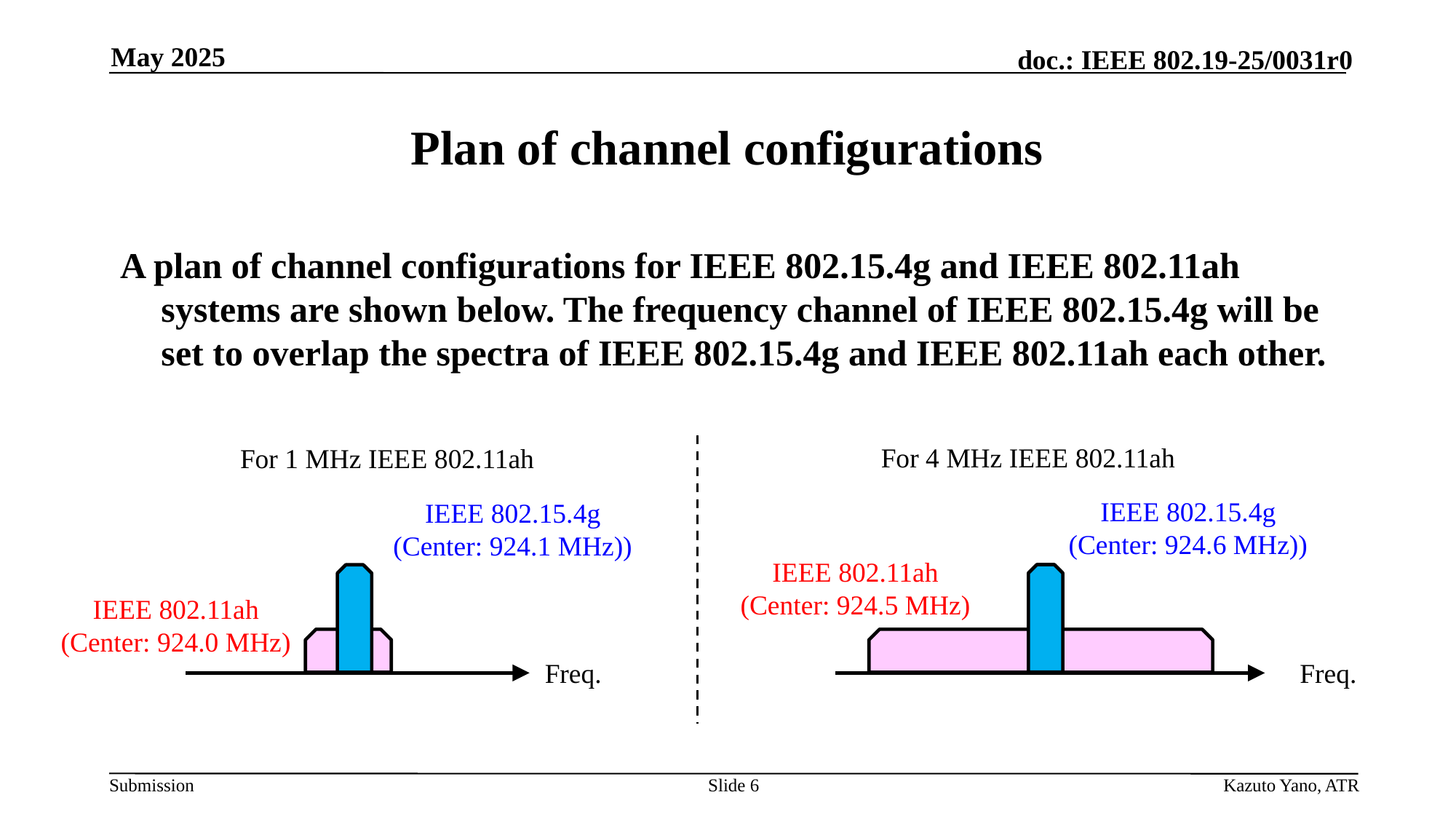

May 2025
# Plan of channel configurations
A plan of channel configurations for IEEE 802.15.4g and IEEE 802.11ah systems are shown below. The frequency channel of IEEE 802.15.4g will be set to overlap the spectra of IEEE 802.15.4g and IEEE 802.11ah each other.
For 4 MHz IEEE 802.11ah
For 1 MHz IEEE 802.11ah
IEEE 802.15.4g
(Center: 924.6 MHz))
IEEE 802.15.4g
(Center: 924.1 MHz))
IEEE 802.11ah
(Center: 924.5 MHz)

IEEE 802.11ah
(Center: 924.0 MHz)

Freq.
Freq.
Slide 6
Kazuto Yano, ATR